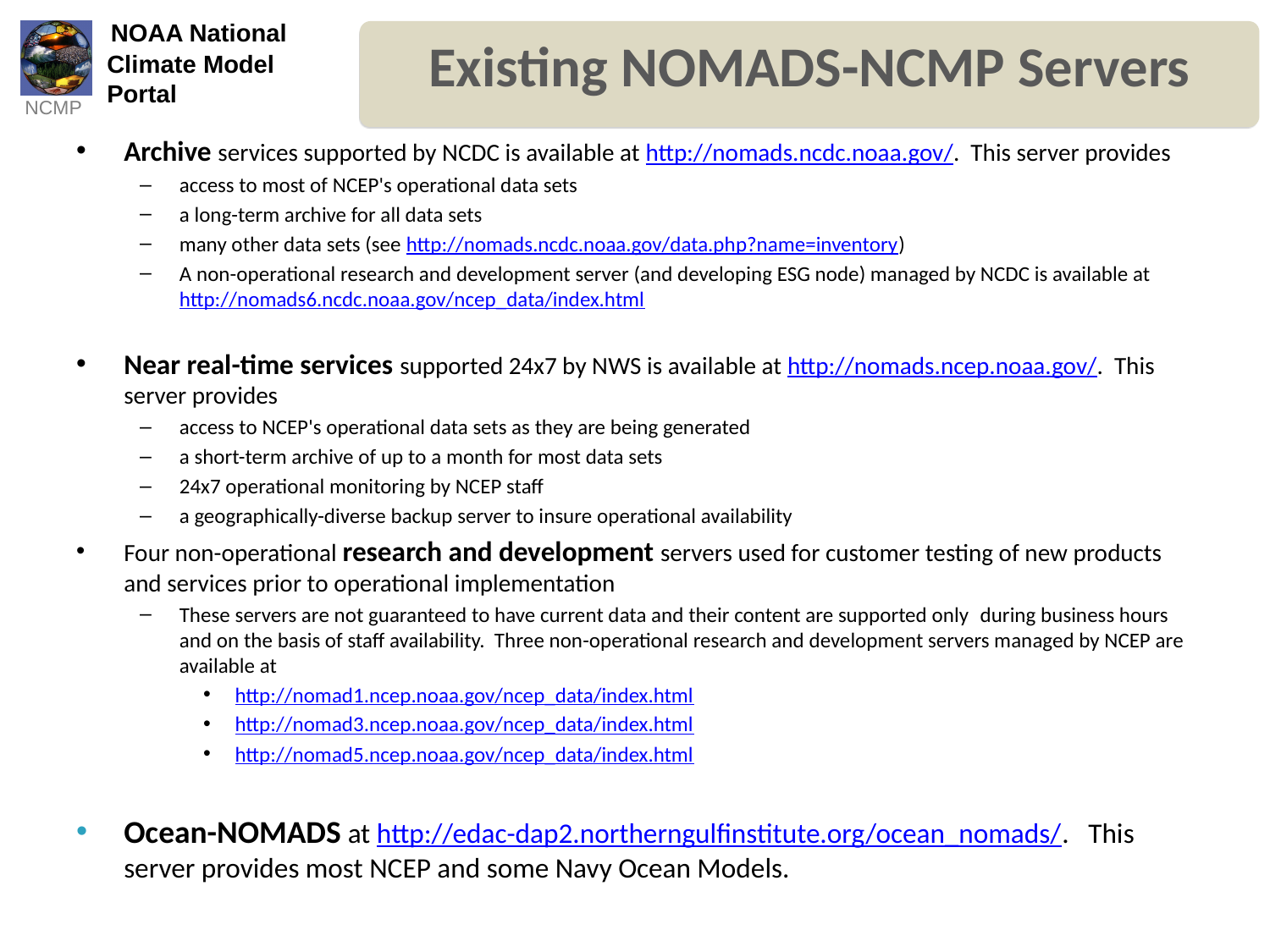

Existing NOMADS-NCMP Servers
Archive services supported by NCDC is available at http://nomads.ncdc.noaa.gov/.  This server provides
access to most of NCEP's operational data sets
a long-term archive for all data sets
many other data sets (see http://nomads.ncdc.noaa.gov/data.php?name=inventory)
A non-operational research and development server (and developing ESG node) managed by NCDC is available at http://nomads6.ncdc.noaa.gov/ncep_data/index.html

Near real-time services supported 24x7 by NWS is available at http://nomads.ncep.noaa.gov/.  This server provides
access to NCEP's operational data sets as they are being generated
a short-term archive of up to a month for most data sets
24x7 operational monitoring by NCEP staff
a geographically-diverse backup server to insure operational availability
Four non-operational research and development servers used for customer testing of new products and services prior to operational implementation
These servers are not guaranteed to have current data and their content are supported only  during business hours and on the basis of staff availability.  Three non-operational research and development servers managed by NCEP are available at
http://nomad1.ncep.noaa.gov/ncep_data/index.html
http://nomad3.ncep.noaa.gov/ncep_data/index.html
http://nomad5.ncep.noaa.gov/ncep_data/index.html

Ocean-NOMADS at http://edac-dap2.northerngulfinstitute.org/ocean_nomads/.   This server provides most NCEP and some Navy Ocean Models.